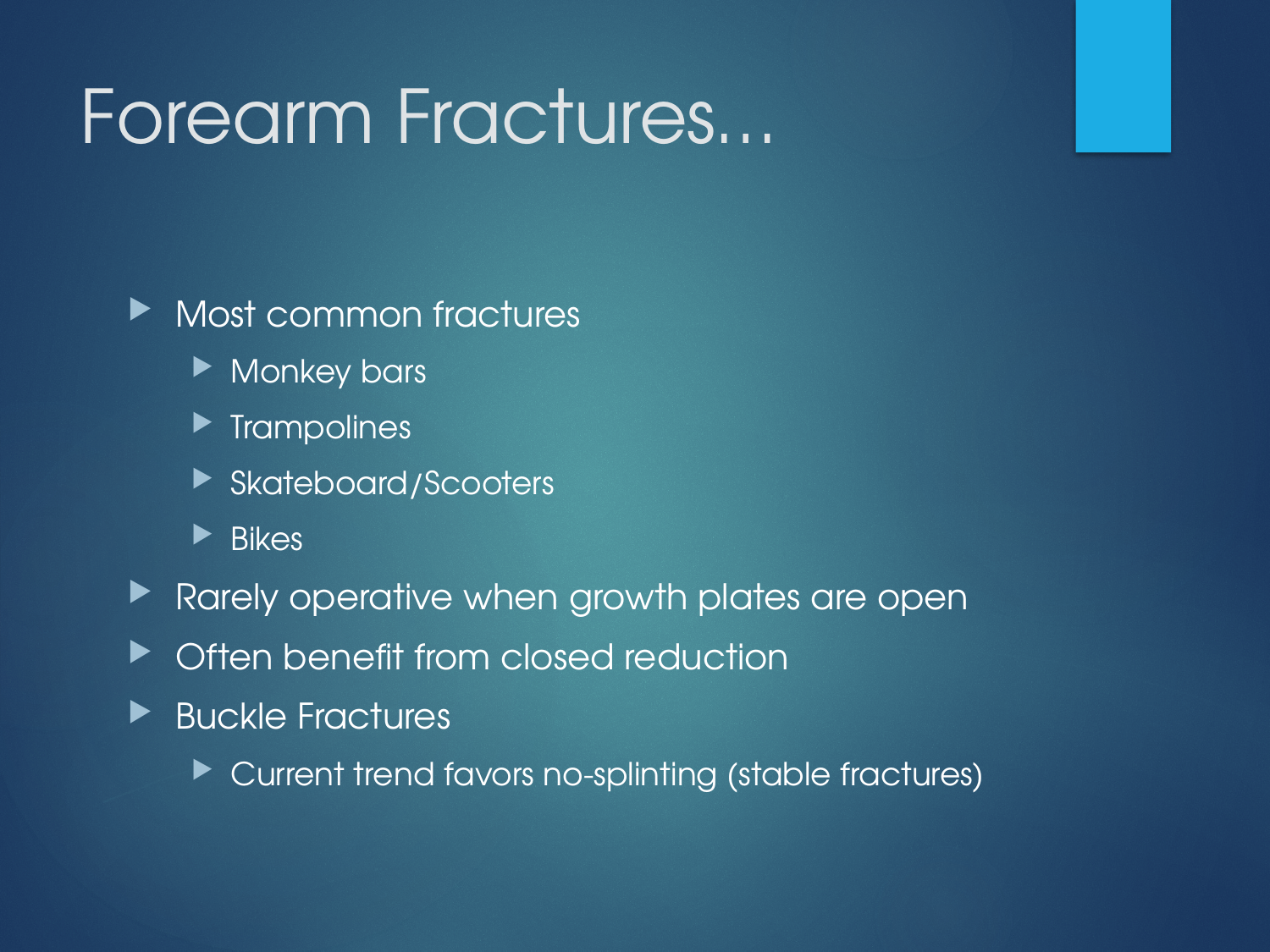

# Forearm Fractures…
Most common fractures
Monkey bars
Trampolines
Skateboard/Scooters
Bikes
Rarely operative when growth plates are open
Often benefit from closed reduction
Buckle Fractures
Current trend favors no-splinting (stable fractures)